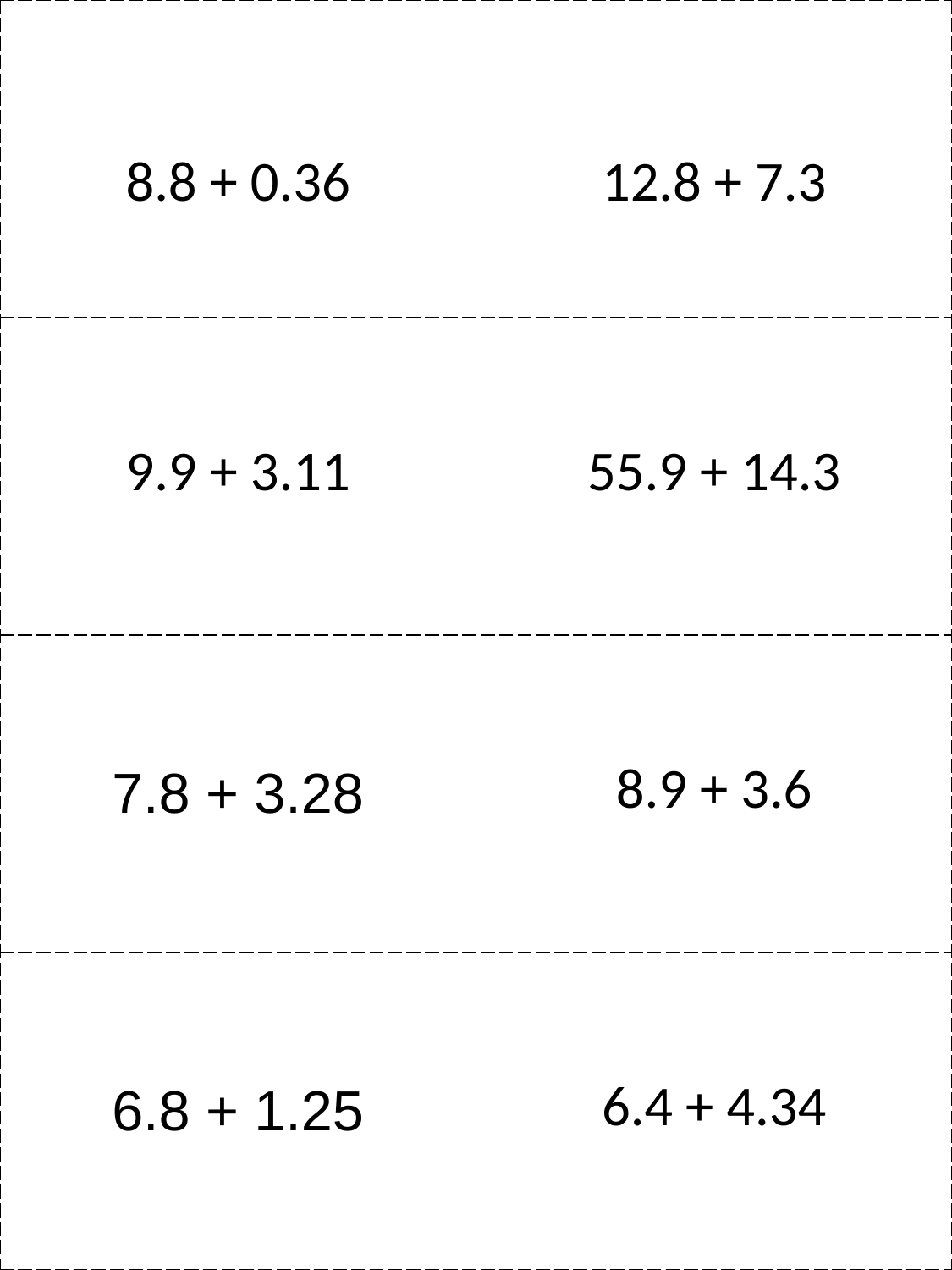

| 8.8 + 0.36 | 12.8 + 7.3 |
| --- | --- |
| 9.9 + 3.11 | 55.9 + 14.3 |
| 7.8 + 3.28 | 8.9 + 3.6 |
| 6.8 + 1.25 | 6.4 + 4.34 |